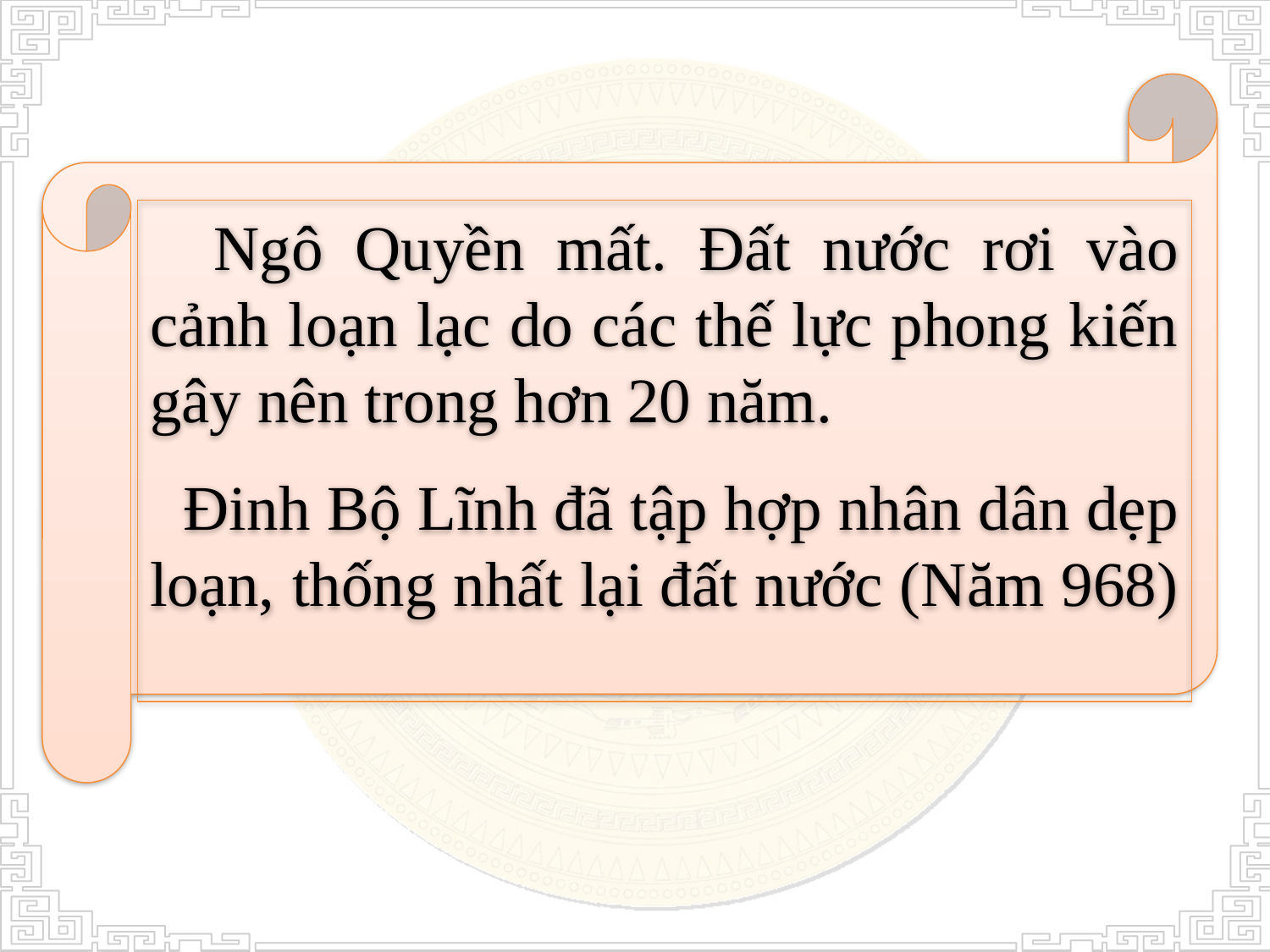

Ngô Quyền mất. Đất nước rơi vào cảnh loạn lạc do các thế lực phong kiến gây nên trong hơn 20 năm.
  Đinh Bộ Lĩnh đã tập hợp nhân dân dẹp loạn, thống nhất lại đất nước (Năm 968)